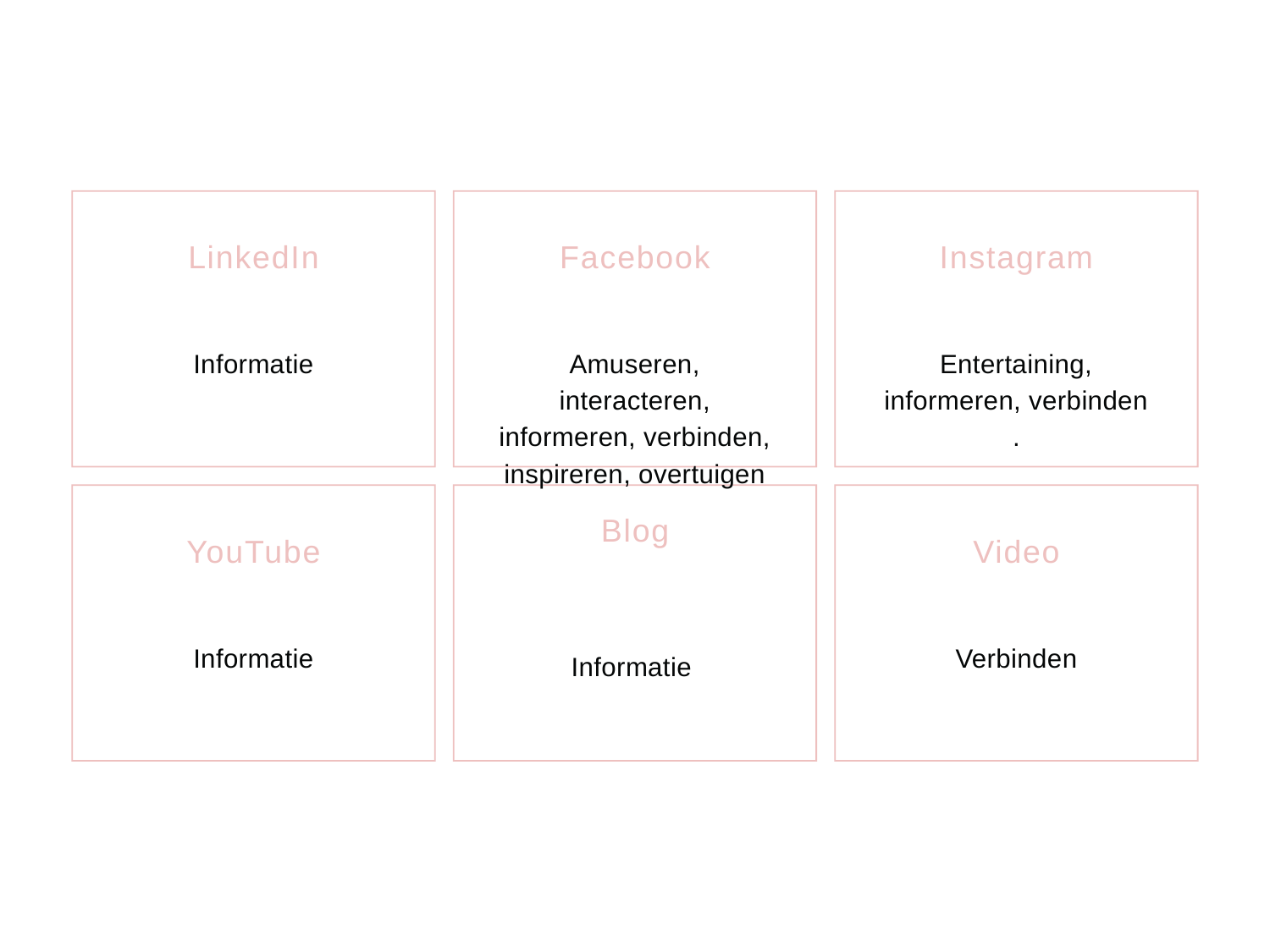

LinkedIn
Informatie
Facebook
Amuseren, interacteren, informeren, verbinden, inspireren, overtuigen
Instagram
Entertaining, informeren, verbinden
.

Blog
Informatie
YouTube
Informatie
Video
Verbinden